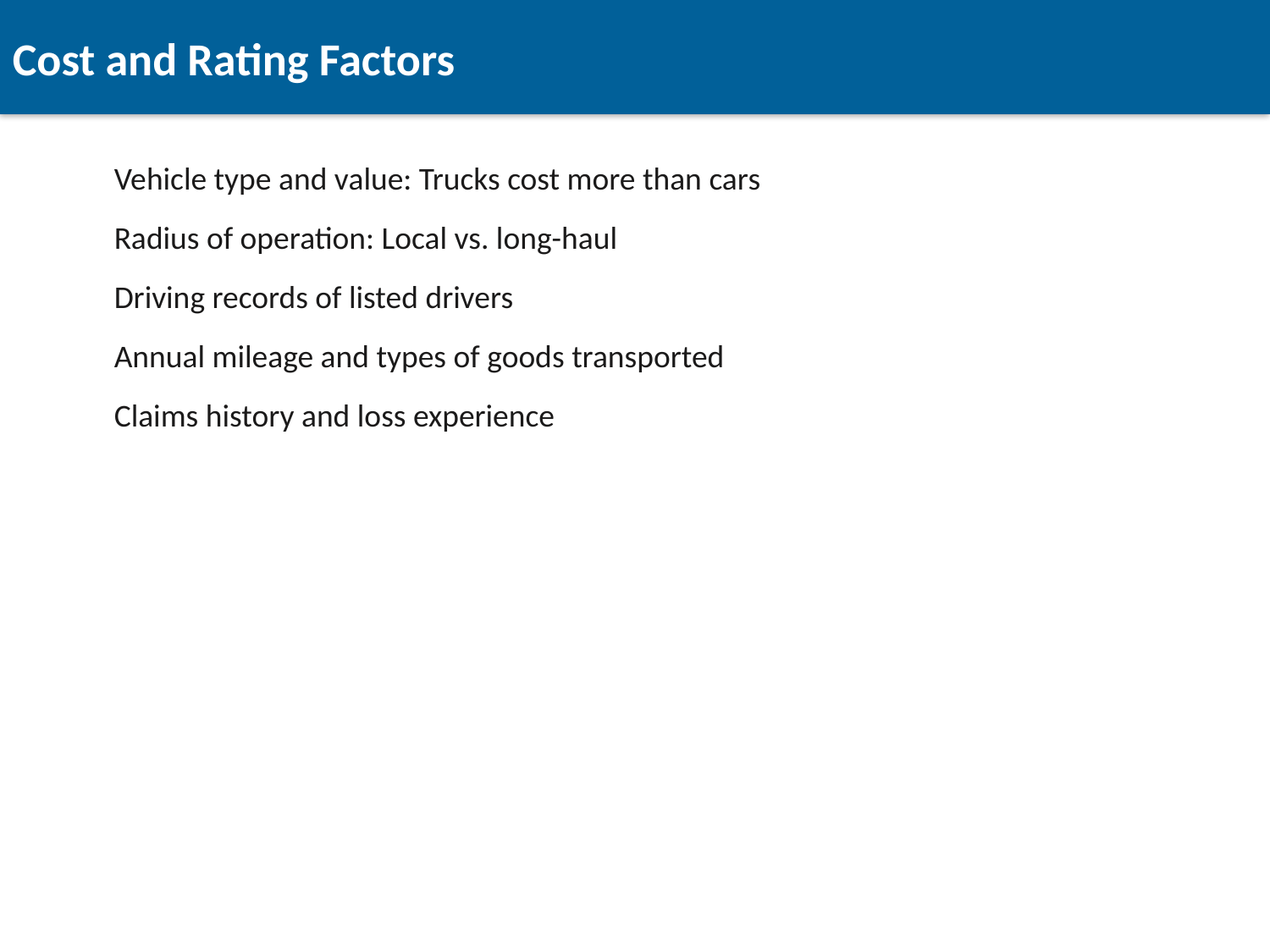

Cost and Rating Factors
Vehicle type and value: Trucks cost more than cars
Radius of operation: Local vs. long-haul
Driving records of listed drivers
Annual mileage and types of goods transported
Claims history and loss experience